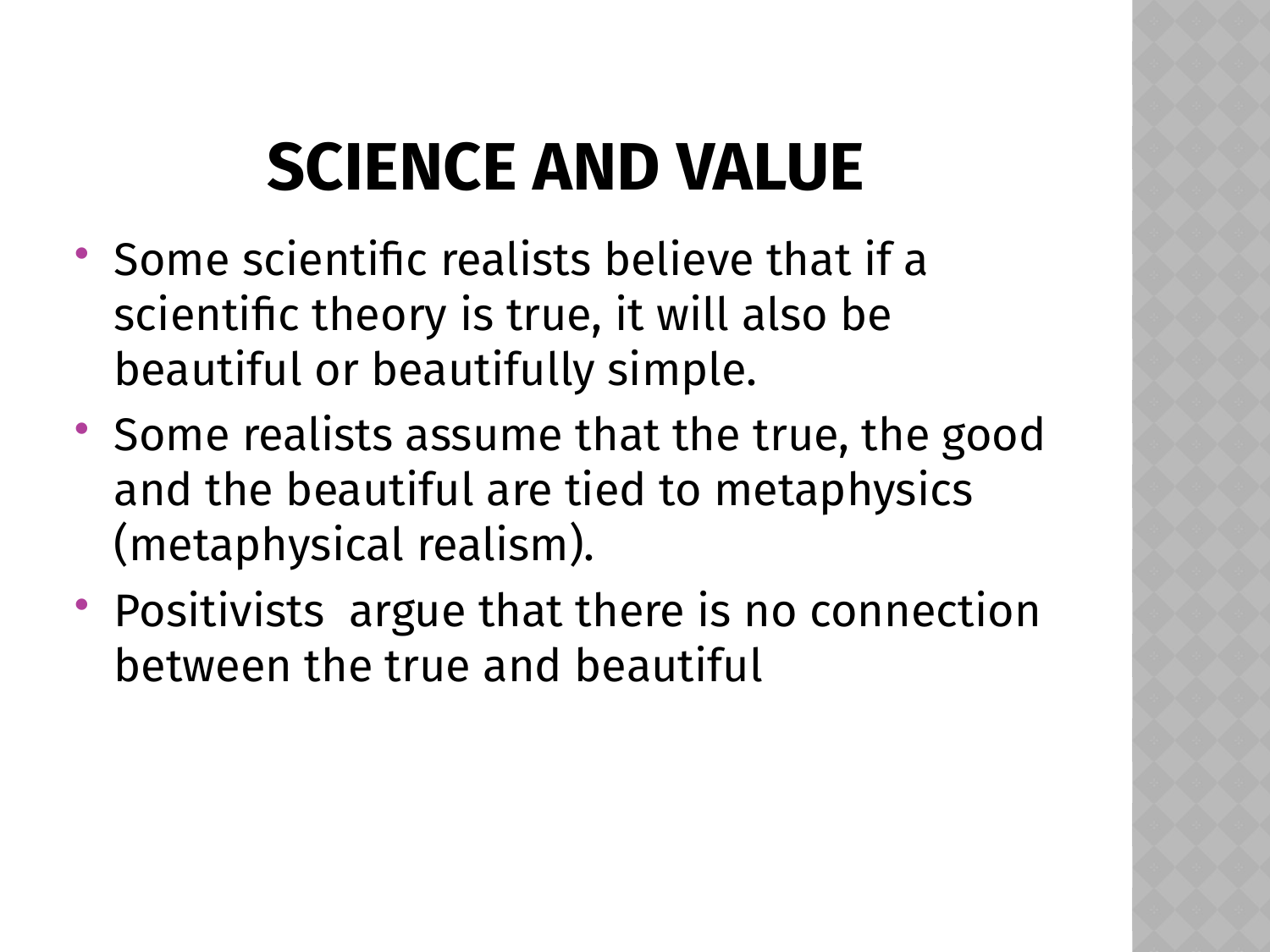

# Science and Value
Some scientific realists believe that if a scientific theory is true, it will also be beautiful or beautifully simple.
Some realists assume that the true, the good and the beautiful are tied to metaphysics (metaphysical realism).
Positivists  argue that there is no connection between the true and beautiful